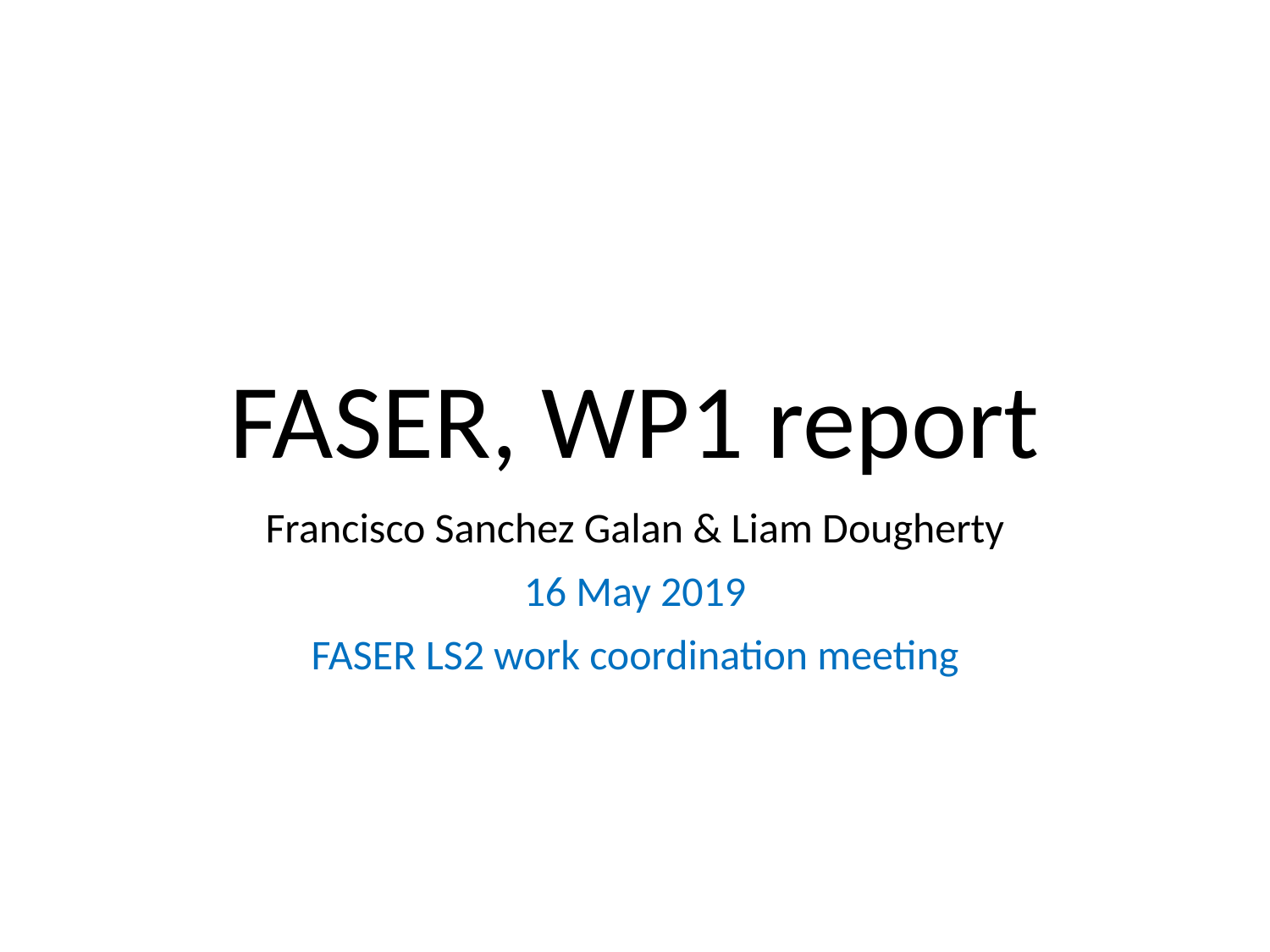

# FASER, WP1 report
Francisco Sanchez Galan & Liam Dougherty
16 May 2019
FASER LS2 work coordination meeting